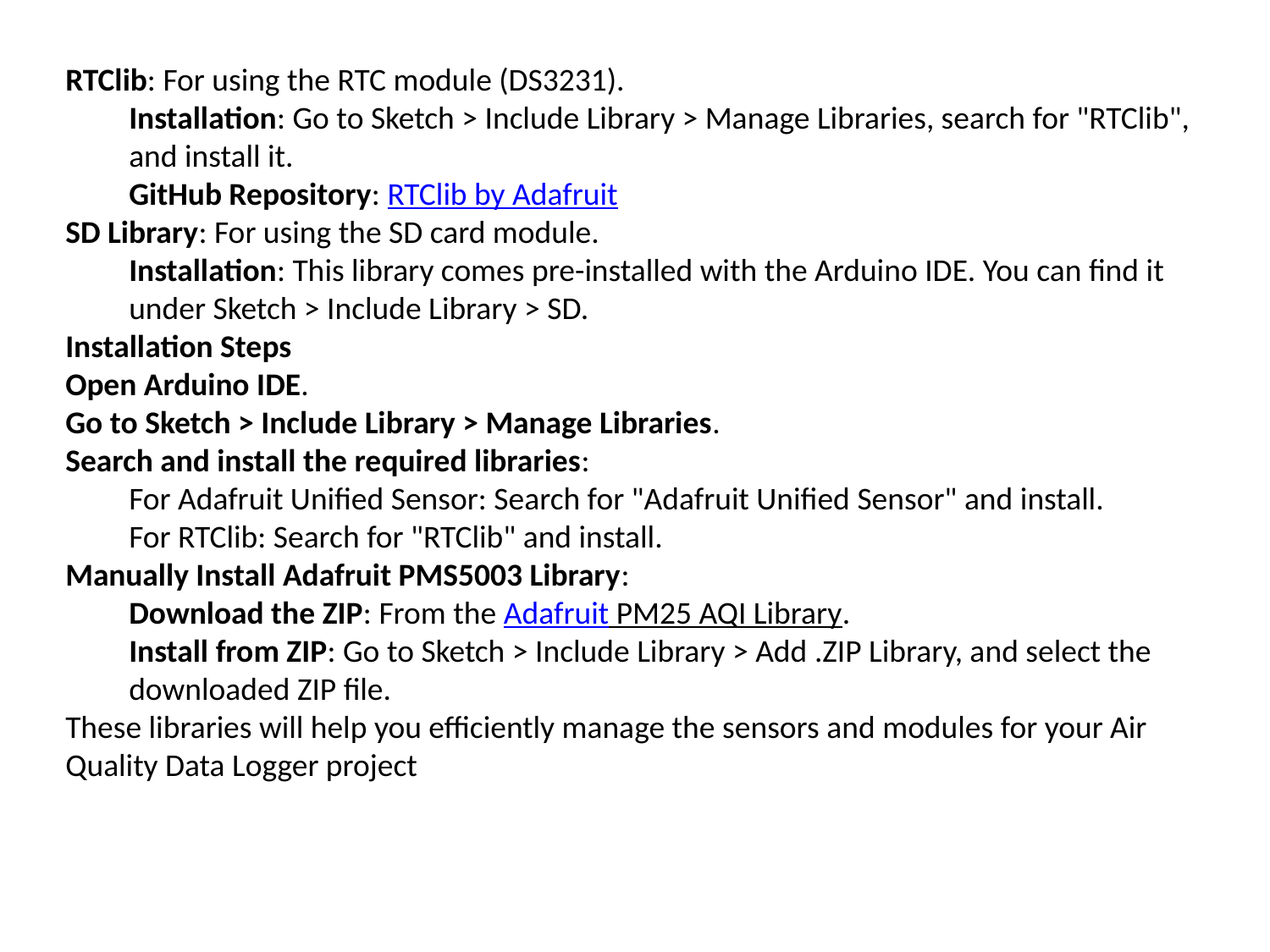

RTClib: For using the RTC module (DS3231).
Installation: Go to Sketch > Include Library > Manage Libraries, search for "RTClib", and install it.
GitHub Repository: RTClib by Adafruit
SD Library: For using the SD card module.
Installation: This library comes pre-installed with the Arduino IDE. You can find it under Sketch > Include Library > SD.
Installation Steps
Open Arduino IDE.
Go to Sketch > Include Library > Manage Libraries.
Search and install the required libraries:
For Adafruit Unified Sensor: Search for "Adafruit Unified Sensor" and install.
For RTClib: Search for "RTClib" and install.
Manually Install Adafruit PMS5003 Library:
Download the ZIP: From the Adafruit PM25 AQI Library.
Install from ZIP: Go to Sketch > Include Library > Add .ZIP Library, and select the downloaded ZIP file.
These libraries will help you efficiently manage the sensors and modules for your Air Quality Data Logger project